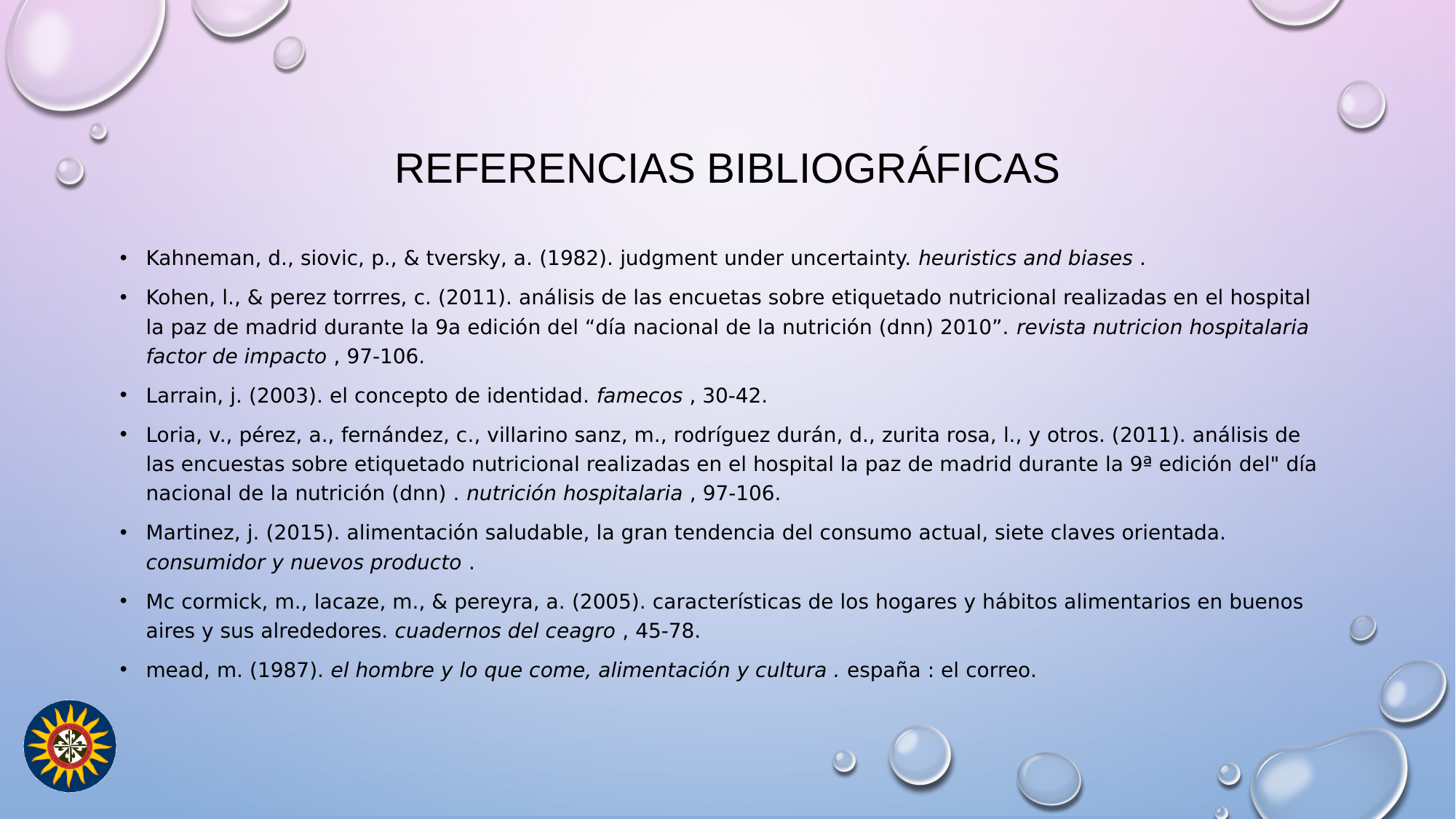

# Referencias bibliográficas
Kahneman, d., siovic, p., & tversky, a. (1982). judgment under uncertainty. heuristics and biases .
Kohen, l., & perez torrres, c. (2011). análisis de las encuetas sobre etiquetado nutricional realizadas en el hospital la paz de madrid durante la 9a edición del “día nacional de la nutrición (dnn) 2010”. revista nutricion hospitalaria factor de impacto , 97-106.
Larrain, j. (2003). el concepto de identidad. famecos , 30-42.
Loria, v., pérez, a., fernández, c., villarino sanz, m., rodríguez durán, d., zurita rosa, l., y otros. (2011). análisis de las encuestas sobre etiquetado nutricional realizadas en el hospital la paz de madrid durante la 9ª edición del" día nacional de la nutrición (dnn) . nutrición hospitalaria , 97-106.
Martinez, j. (2015). alimentación saludable, la gran tendencia del consumo actual, siete claves orientada. consumidor y nuevos producto .
Mc cormick, m., lacaze, m., & pereyra, a. (2005). características de los hogares y hábitos alimentarios en buenos aires y sus alrededores. cuadernos del ceagro , 45-78.
mead, m. (1987). el hombre y lo que come, alimentación y cultura . españa : el correo.